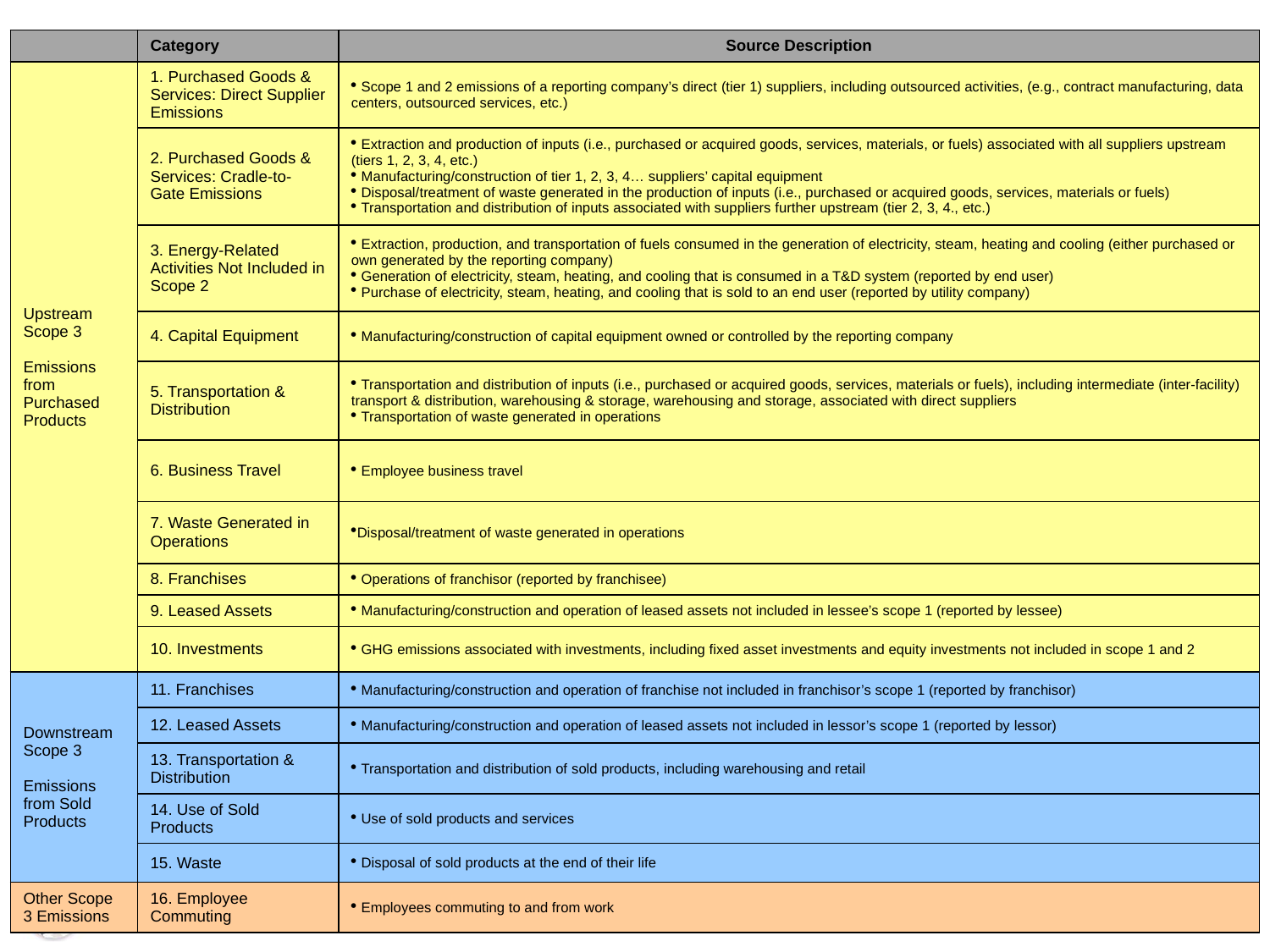

|  | Category | Source Description |
| --- | --- | --- |
| Upstream Scope 3 Emissions from Purchased Products | 1. Purchased Goods & Services: Direct Supplier Emissions | Scope 1 and 2 emissions of a reporting company’s direct (tier 1) suppliers, including outsourced activities, (e.g., contract manufacturing, data centers, outsourced services, etc.) |
|  | 2. Purchased Goods & Services: Cradle-to-Gate Emissions | Extraction and production of inputs (i.e., purchased or acquired goods, services, materials, or fuels) associated with all suppliers upstream (tiers 1, 2, 3, 4, etc.) Manufacturing/construction of tier 1, 2, 3, 4… suppliers’ capital equipment Disposal/treatment of waste generated in the production of inputs (i.e., purchased or acquired goods, services, materials or fuels) Transportation and distribution of inputs associated with suppliers further upstream (tier 2, 3, 4., etc.) |
|  | 3. Energy-Related Activities Not Included in Scope 2 | Extraction, production, and transportation of fuels consumed in the generation of electricity, steam, heating and cooling (either purchased or own generated by the reporting company) Generation of electricity, steam, heating, and cooling that is consumed in a T&D system (reported by end user) Purchase of electricity, steam, heating, and cooling that is sold to an end user (reported by utility company) |
|  | 4. Capital Equipment | Manufacturing/construction of capital equipment owned or controlled by the reporting company |
|  | 5. Transportation & Distribution | Transportation and distribution of inputs (i.e., purchased or acquired goods, services, materials or fuels), including intermediate (inter-facility) transport & distribution, warehousing & storage, warehousing and storage, associated with direct suppliers Transportation of waste generated in operations |
|  | 6. Business Travel | Employee business travel |
|  | 7. Waste Generated in Operations | Disposal/treatment of waste generated in operations |
|  | 8. Franchises | Operations of franchisor (reported by franchisee) |
|  | 9. Leased Assets | Manufacturing/construction and operation of leased assets not included in lessee’s scope 1 (reported by lessee) |
|  | 10. Investments | GHG emissions associated with investments, including fixed asset investments and equity investments not included in scope 1 and 2 |
| Downstream Scope 3 Emissions from Sold Products | 11. Franchises | Manufacturing/construction and operation of franchise not included in franchisor’s scope 1 (reported by franchisor) |
|  | 12. Leased Assets | Manufacturing/construction and operation of leased assets not included in lessor’s scope 1 (reported by lessor) |
|  | 13. Transportation & Distribution | Transportation and distribution of sold products, including warehousing and retail |
|  | 14. Use of Sold Products | Use of sold products and services |
|  | 15. Waste | Disposal of sold products at the end of their life |
| Other Scope 3 Emissions | 16. Employee Commuting | Employees commuting to and from work |

17
17